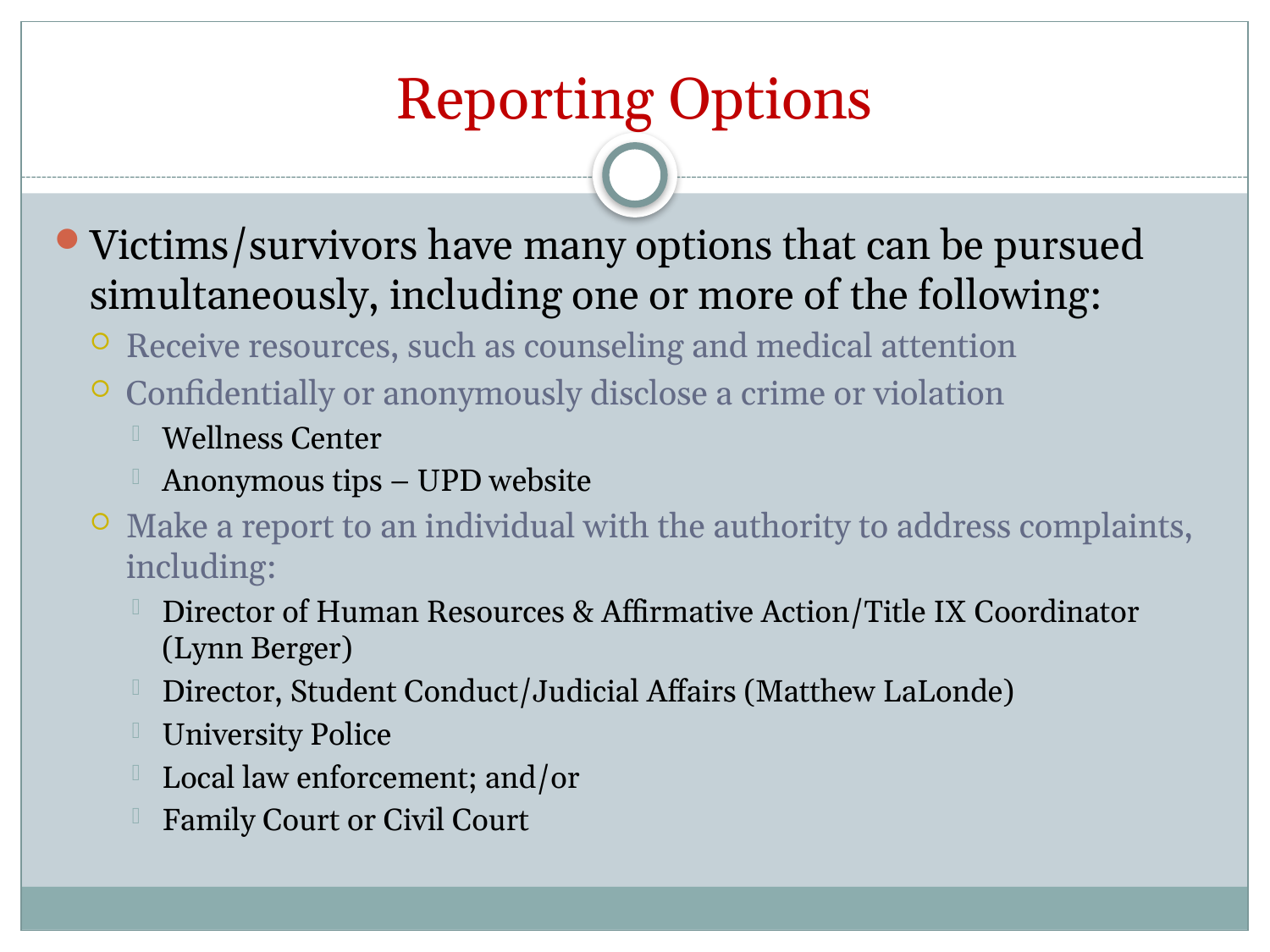

# Reporting Options
Victims/survivors have many options that can be pursued simultaneously, including one or more of the following:
Receive resources, such as counseling and medical attention
Confidentially or anonymously disclose a crime or violation
Wellness Center
Anonymous tips – UPD website
Make a report to an individual with the authority to address complaints, including:
Director of Human Resources & Affirmative Action/Title IX Coordinator (Lynn Berger)
Director, Student Conduct/Judicial Affairs (Matthew LaLonde)
University Police
Local law enforcement; and/or
Family Court or Civil Court